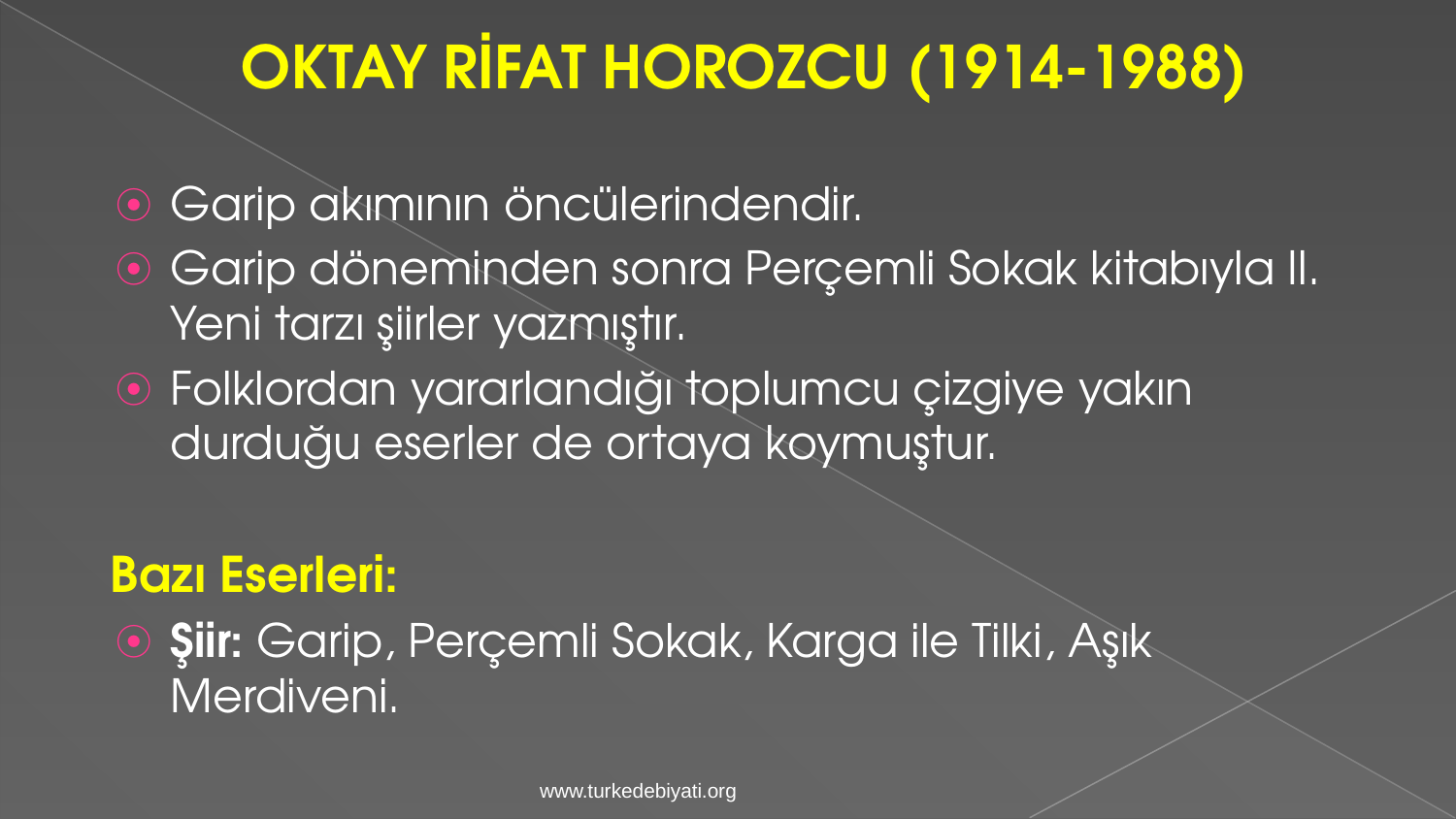

OKTAY RİFAT HOROZCU (1914-1988)

Garip akımının öncülerindendir.
Garip döneminden sonra Perçemli Sokak kitabıyla Il. Yeni tarzı şiirler yazmıştır.
Folklordan yararlandığı toplumcu çizgiye yakın durduğu eserler de ortaya koymuştur.

Bazı Eserleri:
Şiir: Garip, Perçemli Sokak, Karga ile Tilki, Aşık Merdiveni.

www.turkedebiyati.org